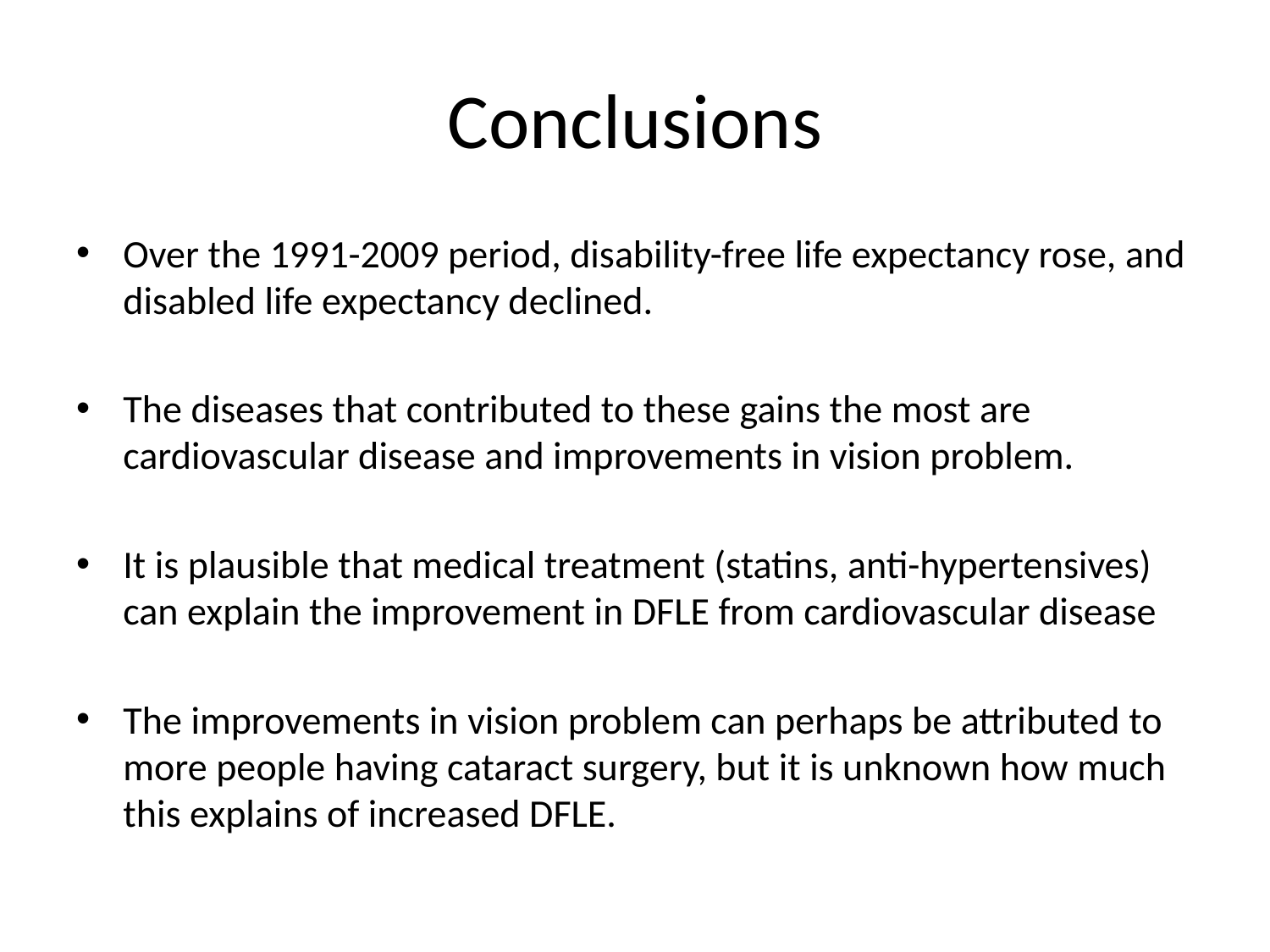

# Conclusions
Over the 1991-2009 period, disability-free life expectancy rose, and disabled life expectancy declined.

The diseases that contributed to these gains the most are cardiovascular disease and improvements in vision problem.

It is plausible that medical treatment (statins, anti-hypertensives) can explain the improvement in DFLE from cardiovascular disease

The improvements in vision problem can perhaps be attributed to more people having cataract surgery, but it is unknown how much this explains of increased DFLE.